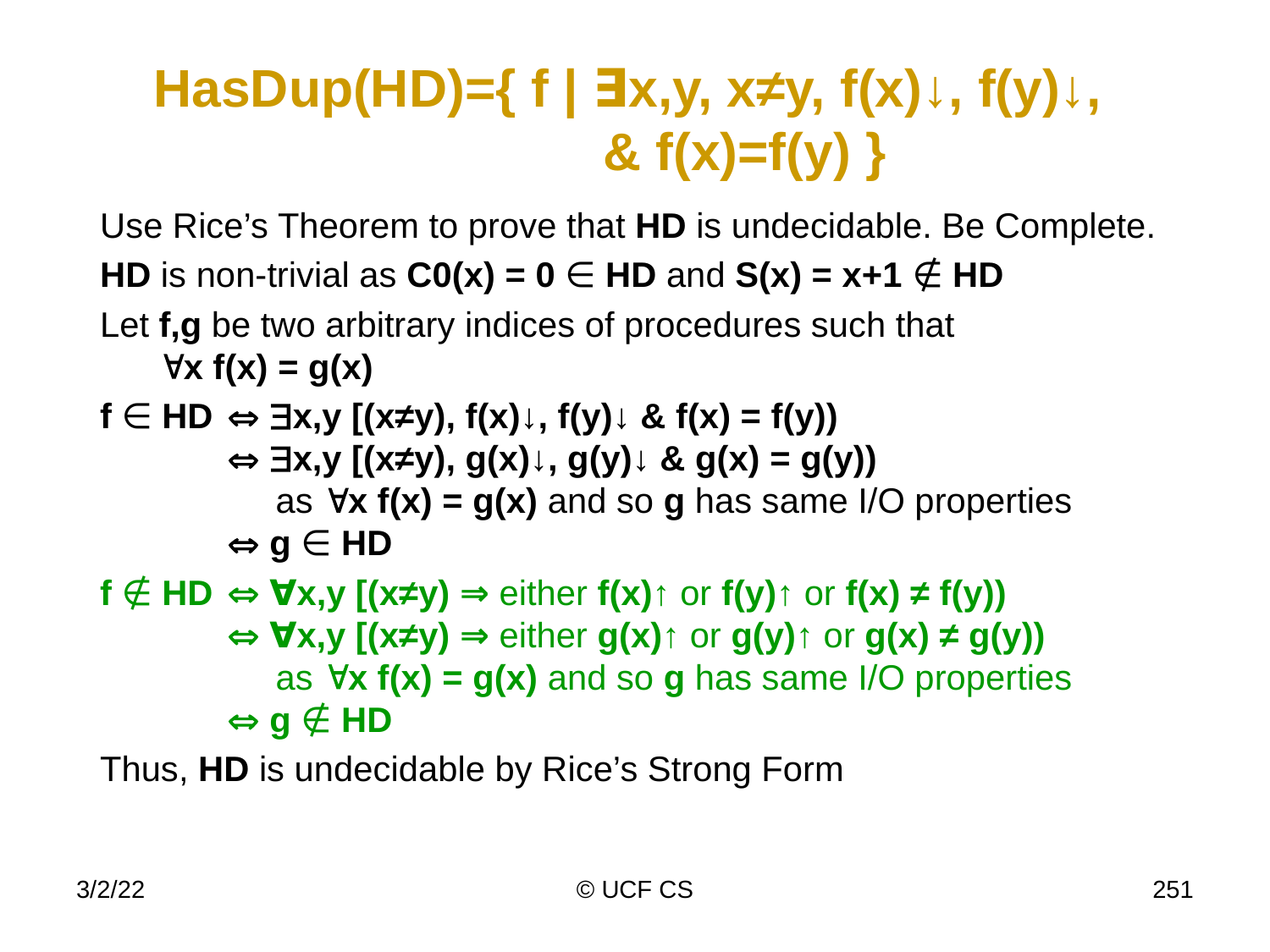

# HasDup(HD)={ f | ∃x,y, x≠y, f(x)↓, f(y)↓, & f(x)=f(y) }
Use Rice’s Theorem to prove that HD is undecidable. Be Complete.
HD is non-trivial as C0(x) = 0 ∈ HD and S(x) = x+1 ∉ HD
Let f,g be two arbitrary indices of procedures such that
      ∀x f(x) = g(x)
f ∈ HD	⇔ ∃x,y [(x≠y), f(x)↓, f(y)↓ & f(x) = f(y))
            	⇔ ∃x,y [(x≠y), g(x)↓, g(y)↓ & g(x) = g(y))
	     as ∀x f(x) = g(x) and so g has same I/O properties
	⇔ g ∈ HD
f ∉ HD 	⇔ ∀x,y [(x≠y) ⇒ either f(x)↑ or f(y)↑ or f(x) ≠ f(y))
	⇔ ∀x,y [(x≠y) ⇒ either g(x)↑ or g(y)↑ or g(x) ≠ g(y))
	     as ∀x f(x) = g(x) and so g has same I/O properties
	⇔ g ∉ HD
Thus, HD is undecidable by Rice’s Strong Form
3/2/22
© UCF CS
251